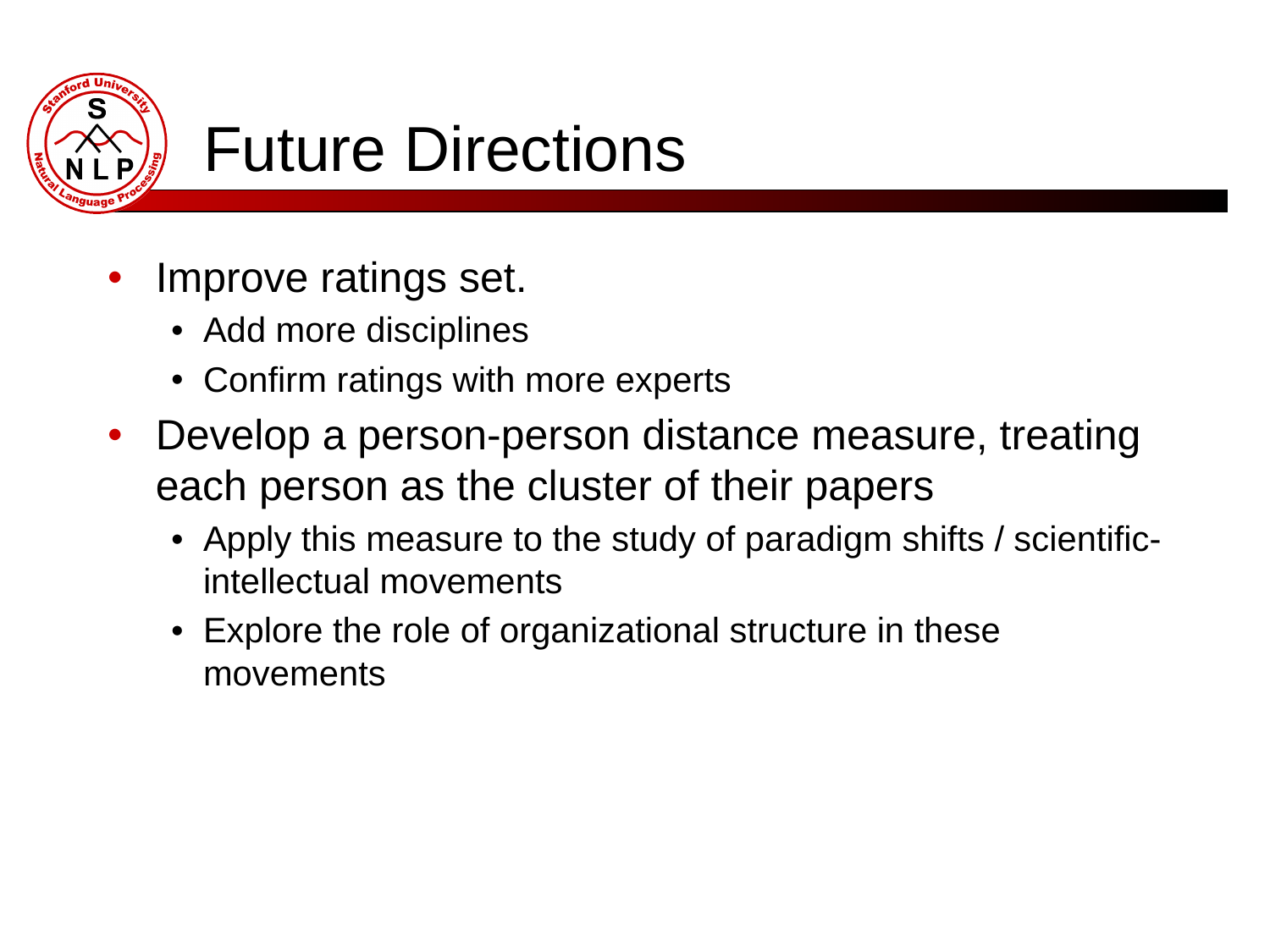

# Future Directions
Improve ratings set.
Add more disciplines
Confirm ratings with more experts
Develop a person-person distance measure, treating each person as the cluster of their papers
Apply this measure to the study of paradigm shifts / scientific-intellectual movements
Explore the role of organizational structure in these movements